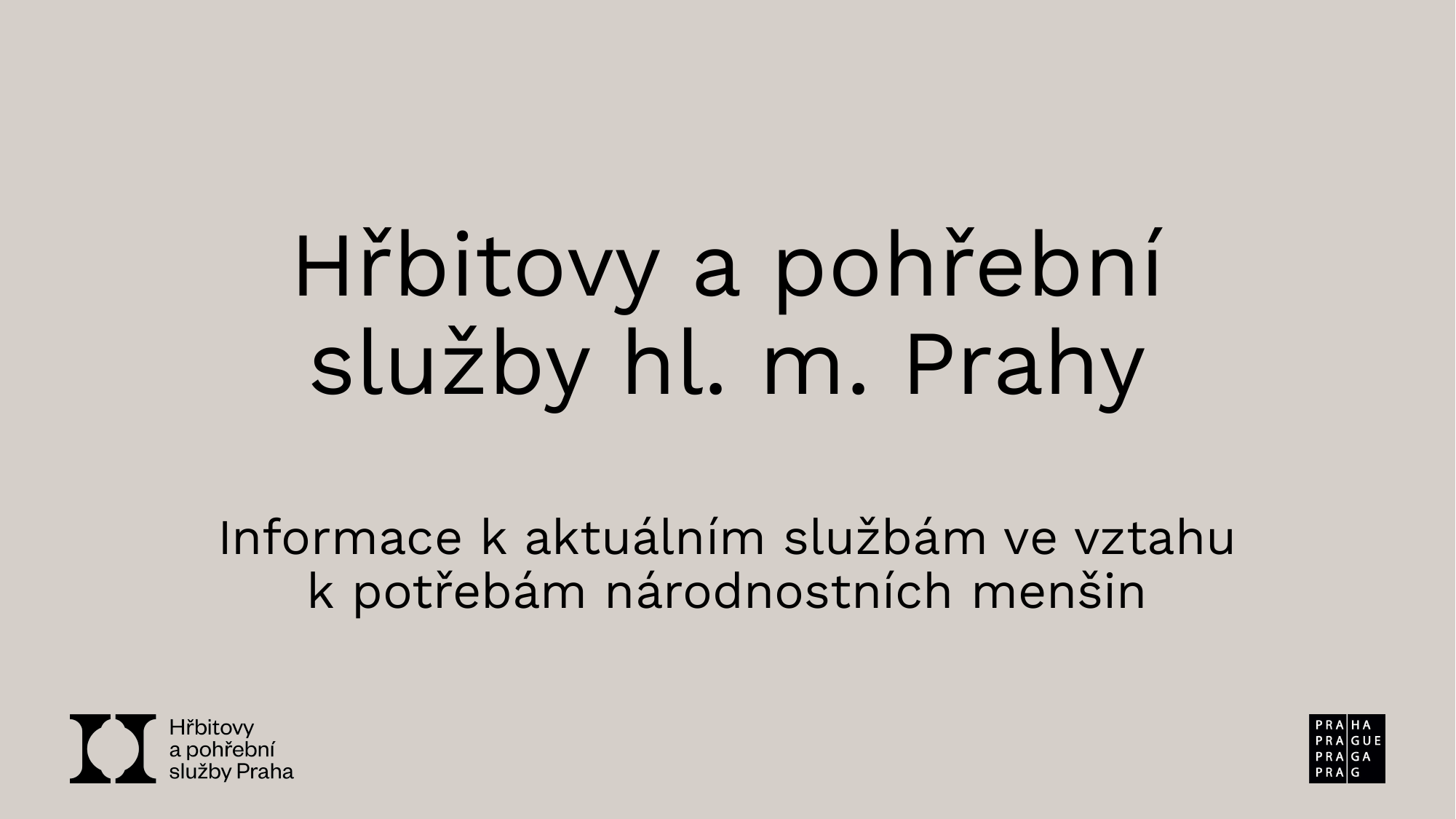

# Hřbitovy a pohřební služby hl. m. Prahy

Informace k aktuálním službám ve vztahu k potřebám národnostních menšin